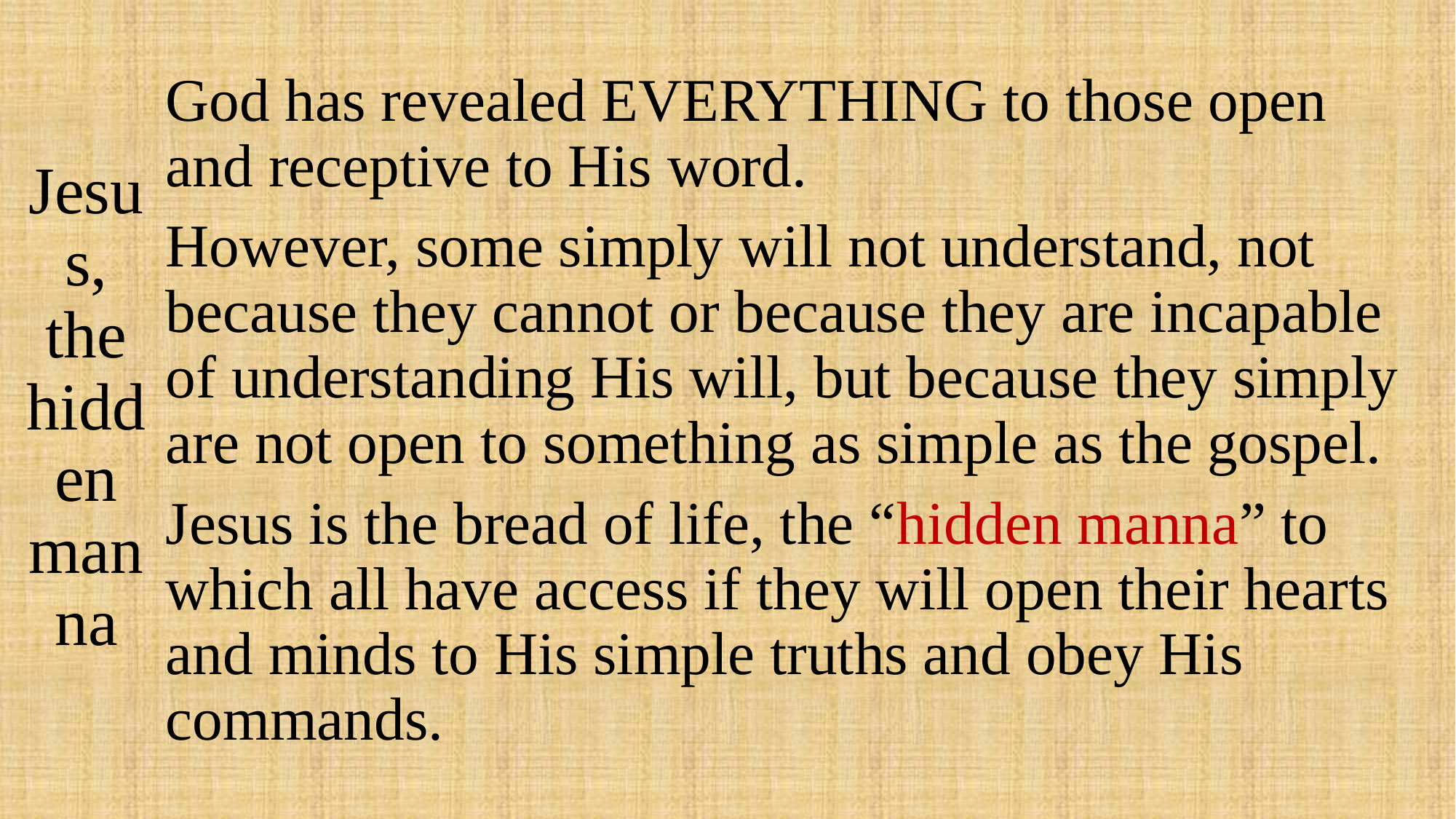

# Jesus, the hidden manna
God has revealed EVERYTHING to those open and receptive to His word.
However, some simply will not understand, not because they cannot or because they are incapable of understanding His will, but because they simply are not open to something as simple as the gospel.
Jesus is the bread of life, the “hidden manna” to which all have access if they will open their hearts and minds to His simple truths and obey His commands.